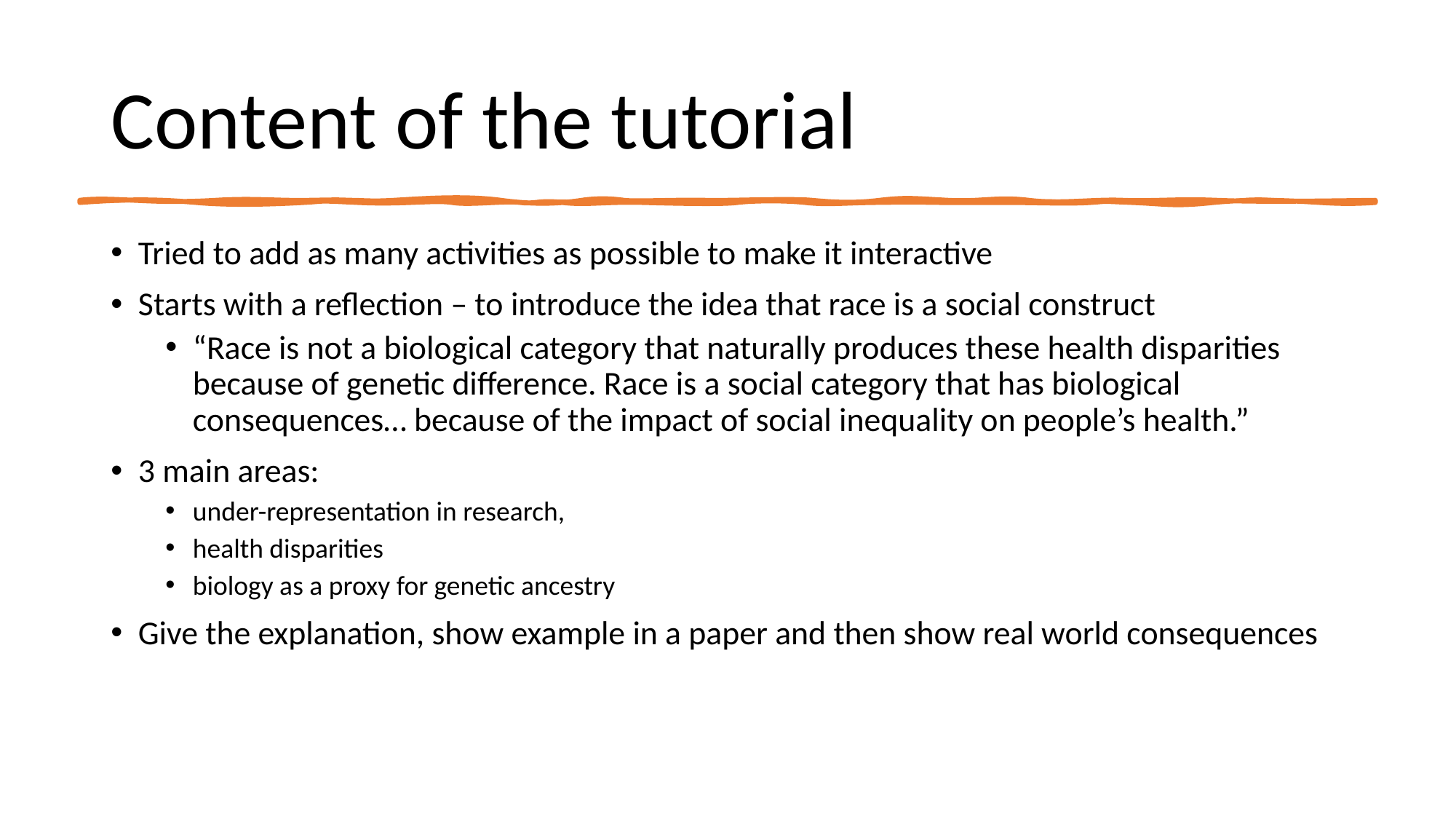

# Content of the tutorial

Tried to add as many activities as possible to make it interactive
Starts with a reflection – to introduce the idea that race is a social construct
“Race is not a biological category that naturally produces these health disparities because of genetic difference. Race is a social category that has biological consequences… because of the impact of social inequality on people’s health.”
3 main areas:
under-representation in research,
health disparities
biology as a proxy for genetic ancestry
Give the explanation, show example in a paper and then show real world consequences